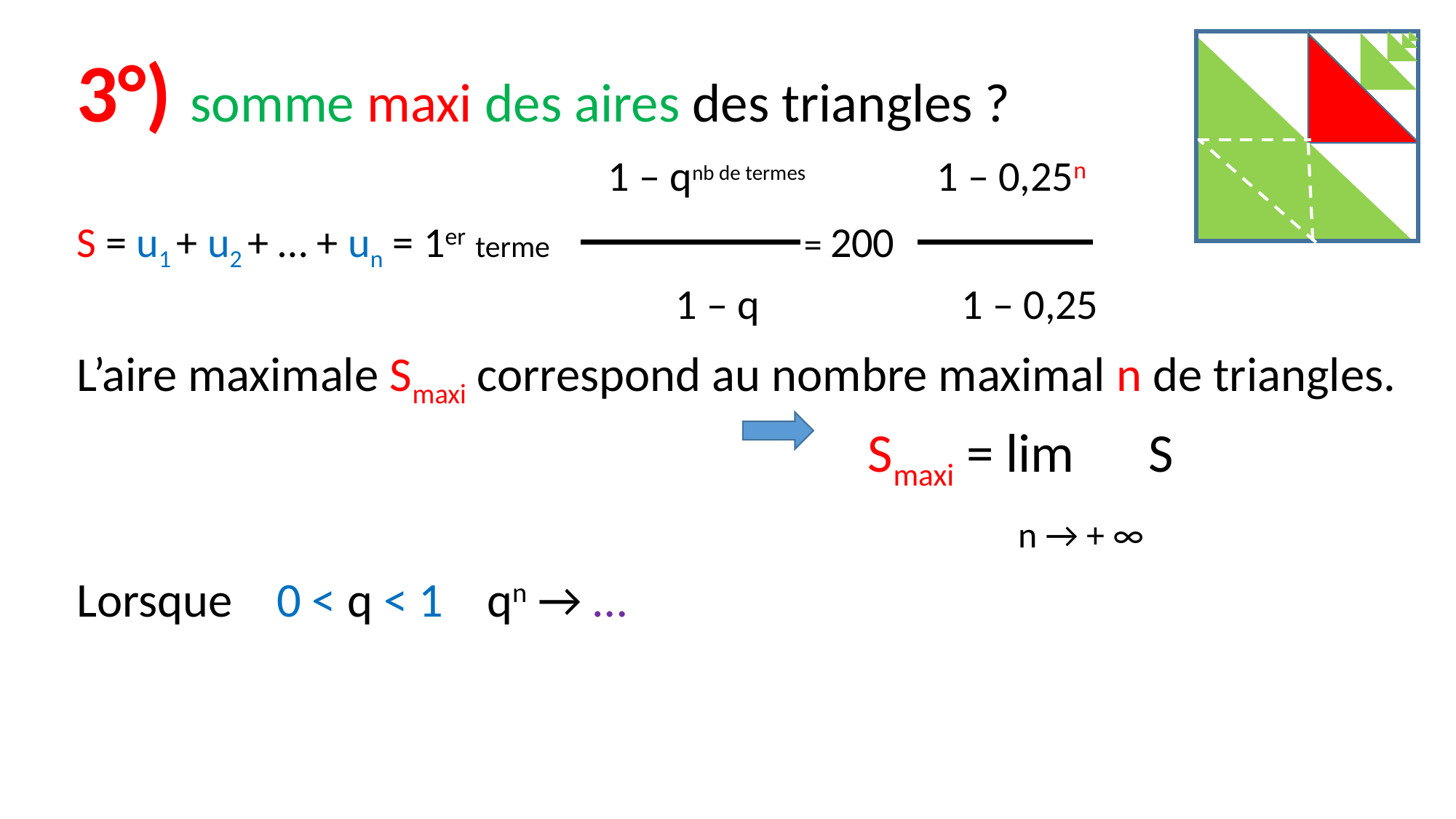

#

3°) somme maxi des aires des triangles ?
					       1 – qnb de termes                1 – 0,25n
S = u1 + u2 + … + un = 1er terme                               = 200
					              1 – q                     1 – 0,25
L’aire maximale Smaxi correspond au nombre maximal n de triangles.
								Smaxi = lim      S
                                             					     n → + ∞
Lorsque    0 < q < 1    qn → …		            1 – 0           200         200
					         Smaxi = 200                   =           =           =
								1 – 0,25       0,75